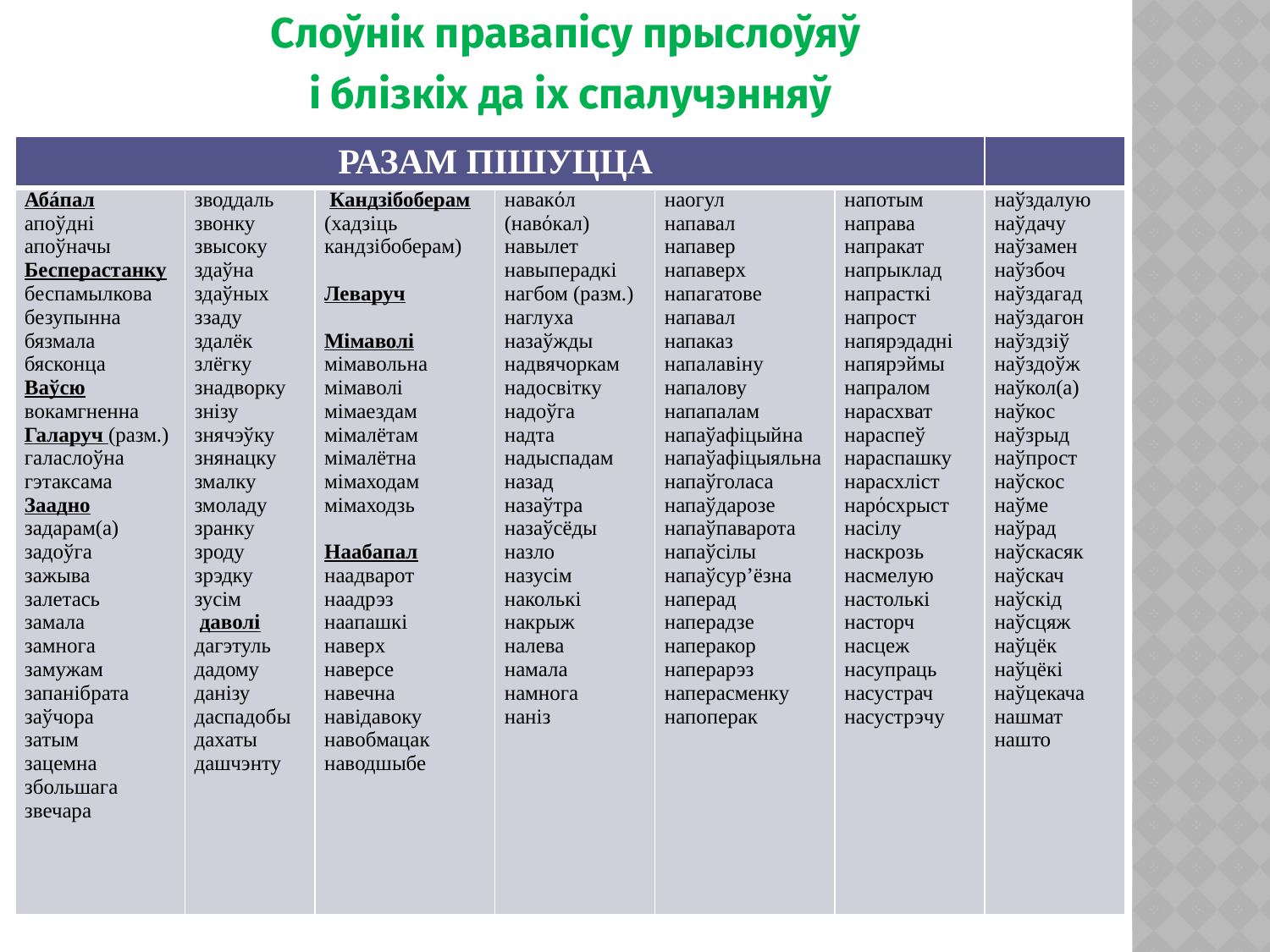

Слоўнік правапісу прыслоўяў
і блізкіх да іх спалучэнняў
| РАЗАМ ПІШУЦЦА |  |  |  |  |  |  |
| --- | --- | --- | --- | --- | --- | --- |
| Абáпал апоўдні апоўначы  Бесперастанку беспамылкова безупынна бязмала бясконца Ваўсю вокамгненна Галаруч (разм.) галаслоўна гэтаксама Заадно задарам(а) задоўга зажыва залетась замала замнога замужам запанібрата заўчора затым зацемна збольшага звечара | зводдаль звонку звысоку здаўна здаўных ззаду здалёк злёгку знадворку знізу знячэўку знянацку змалку змоладу зранку зроду зрэдку зусім  даволі дагэтуль дадому данізу даспадобы дахаты дашчэнту | Кандзібоберам (хадзіць кандзібоберам) Леваруч Мімаволі мімавольна мімаволі мімаездам мімалётам мімалётна мімаходам мімаходзь Наабапал наадварот наадрэз наапашкі наверх наверсе навечна навідавоку навобмацак наводшыбе | навакόл (навόкал) навылет навыперадкі нагбом (разм.) наглуха назаўжды надвячоркам надосвітку надоўга надта надыспадам назад назаўтра назаўсёды назло назусім наколькі накрыж налева намала намнога наніз | наогул напавал напавер напаверх напагатове напавал напаказ напалавіну напалову напапалам напаўафіцыйна напаўафіцыяльна напаўголаса напаўдарозе напаўпаварота напаўсілы напаўсур’ёзна наперад наперадзе наперакор наперарэз наперасменку напоперак | напотым направа напракат напрыклад напрасткі напрост напярэдадні напярэймы напралом нарасхват нараспеў нараспашку нарасхліст нарόсхрыст насілу наскрозь насмелую настолькі насторч насцеж насупраць насустрач насустрэчу | наўздалую наўдачу наўзамен наўзбоч наўздагад наўздагон наўздзіў наўздоўж наўкол(а) наўкос наўзрыд наўпрост наўскос наўме наўрад наўскасяк наўскач наўскід наўсцяж наўцёк наўцёкі наўцекача нашмат нашто |